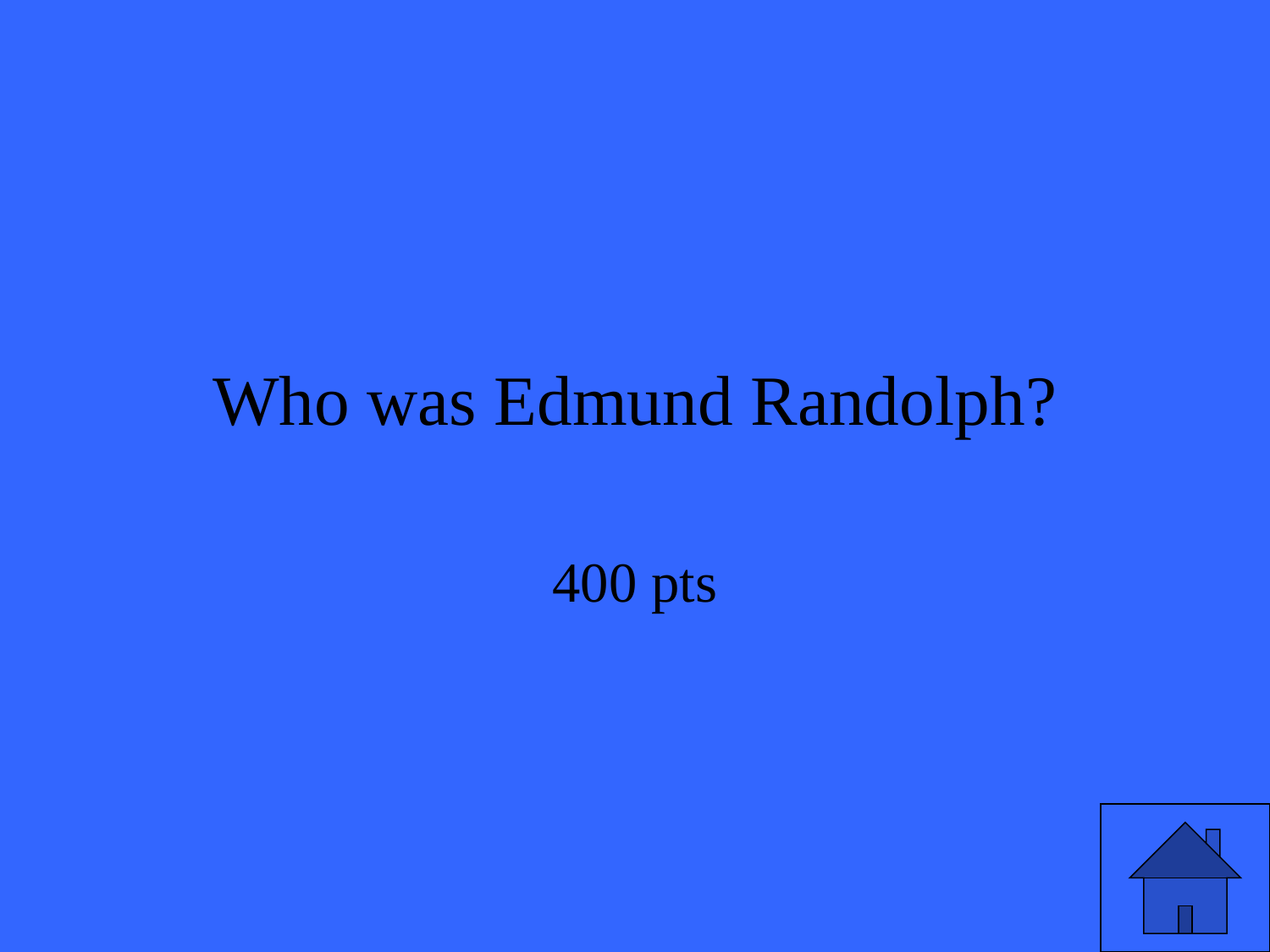

# Who was Edmund Randolph?
400 pts